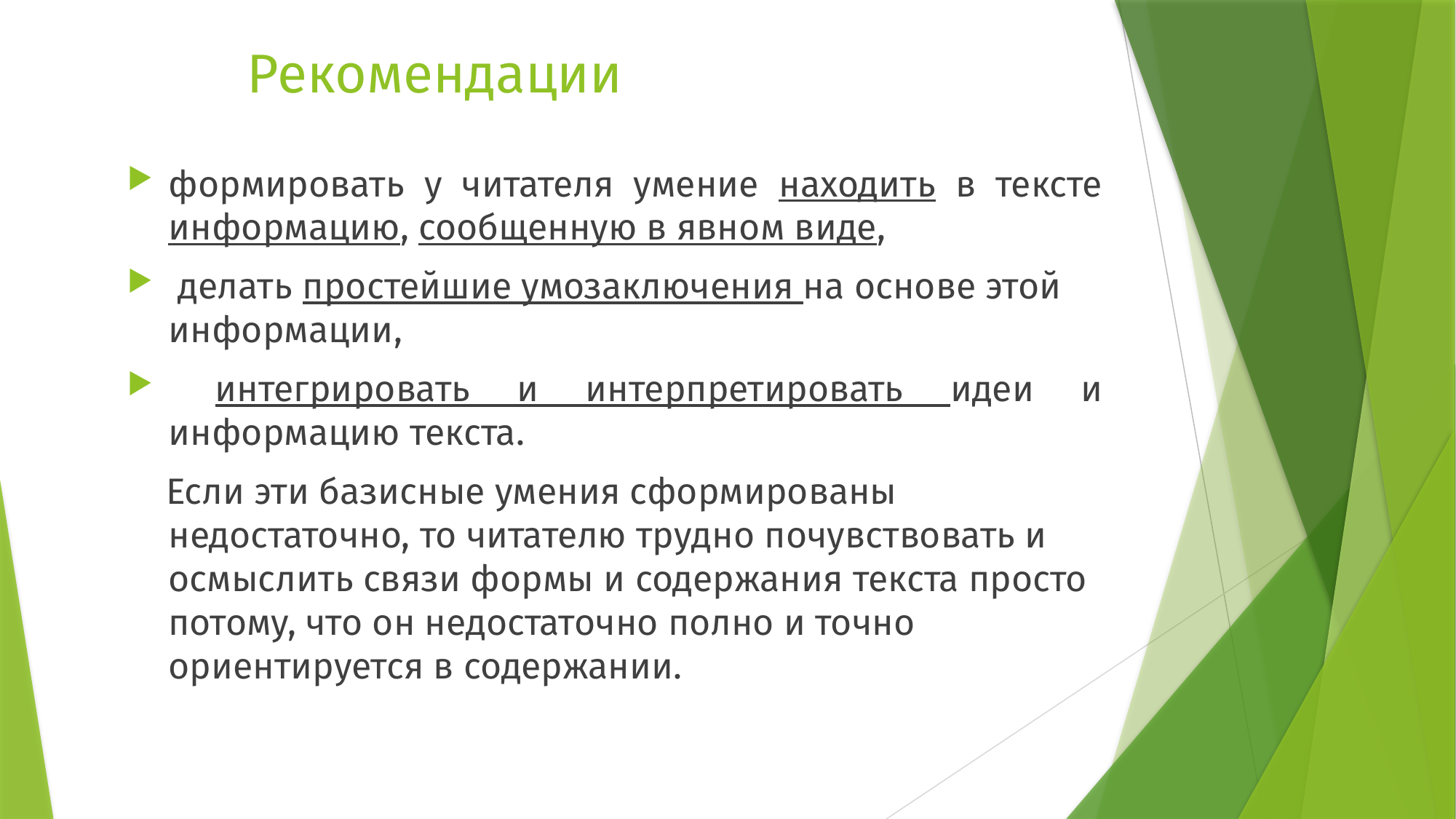

# Рекомендации
формировать у читателя умение находить в тексте информацию, сообщенную в явном виде,
 делать простейшие умозаключения на основе этой информации,
 интегрировать и интерпретировать идеи и информацию текста.
    Если эти базисные умения сформированы недостаточно, то читателю трудно почувствовать и осмыслить связи формы и содержания текста просто потому, что он недостаточно полно и точно ориентируется в содержании.